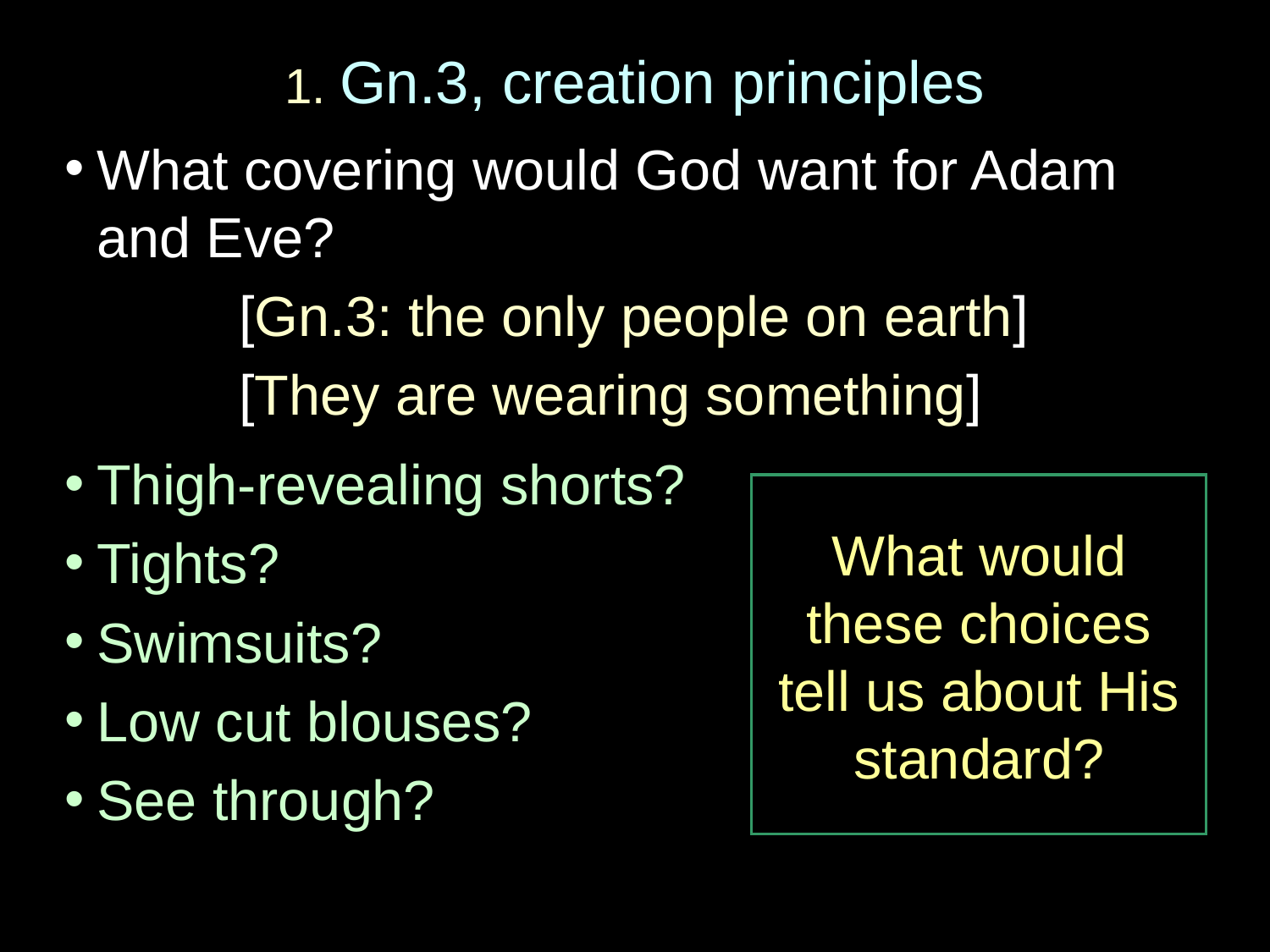

# 1. Gn.3, creation principles
What covering would God want for Adam and Eve?
	[Gn.3: the only people on earth]
	[They are wearing something]
Thigh-revealing shorts?
Tights?
Swimsuits?
Low cut blouses?
See through?
What would these choices tell us about His standard?